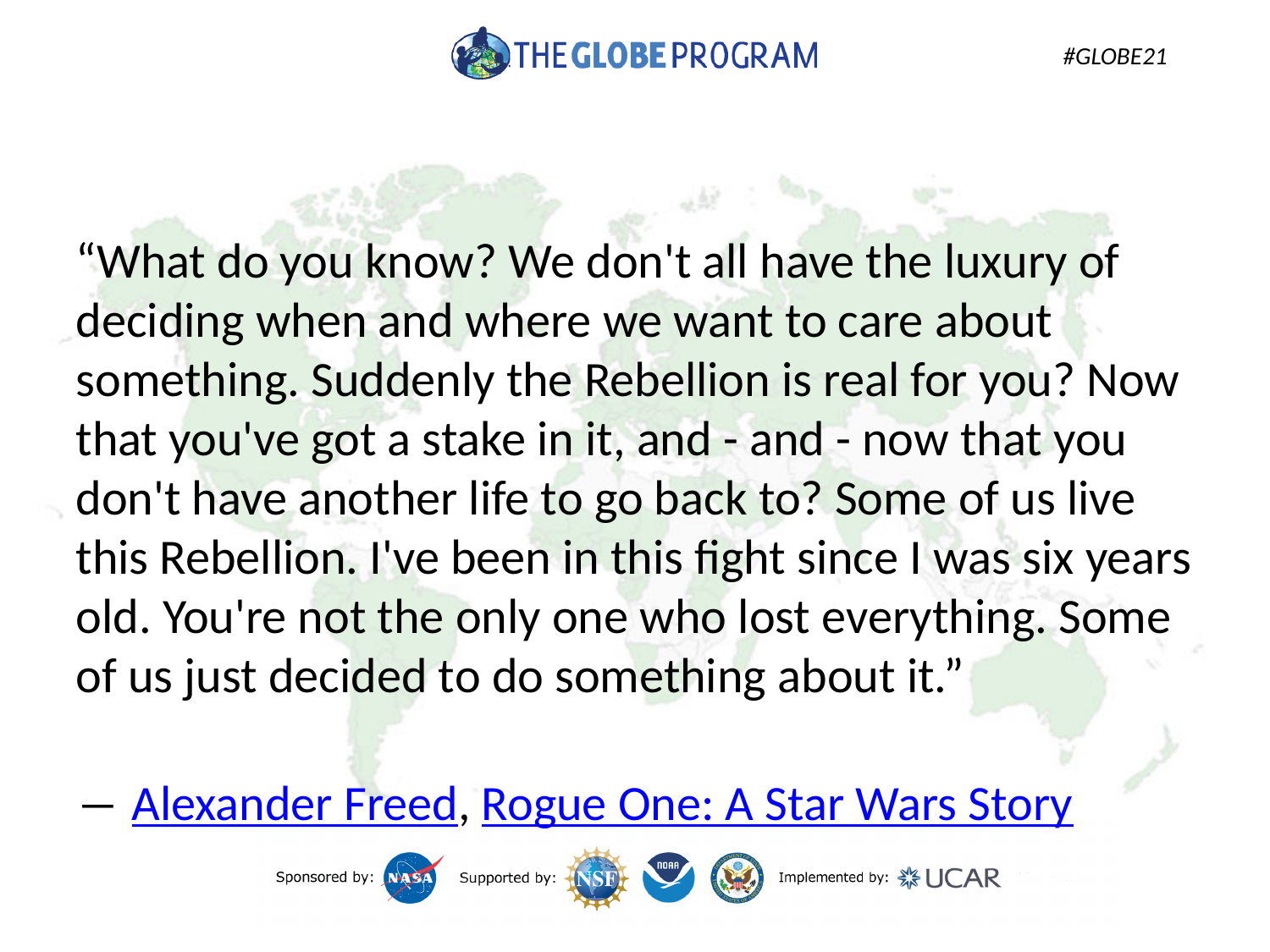

#
“What do you know? We don't all have the luxury of deciding when and where we want to care about something. Suddenly the Rebellion is real for you? Now that you've got a stake in it, and - and - now that you don't have another life to go back to? Some of us live this Rebellion. I've been in this fight since I was six years old. You're not the only one who lost everything. Some of us just decided to do something about it.”
― Alexander Freed, Rogue One: A Star Wars Story